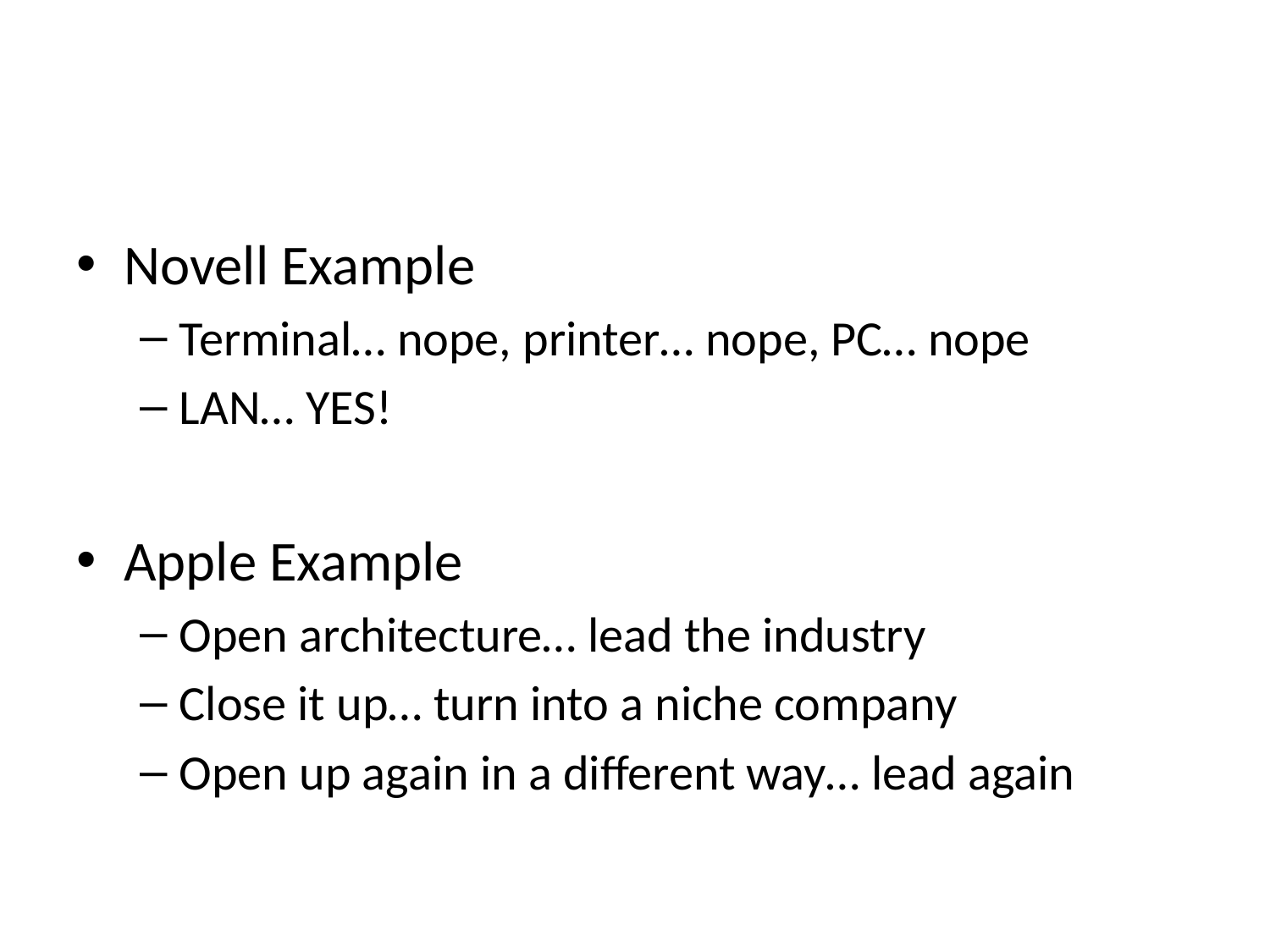

#
Novell Example
Terminal… nope, printer… nope, PC… nope
LAN… YES!

Apple Example
Open architecture… lead the industry
Close it up… turn into a niche company
Open up again in a different way… lead again